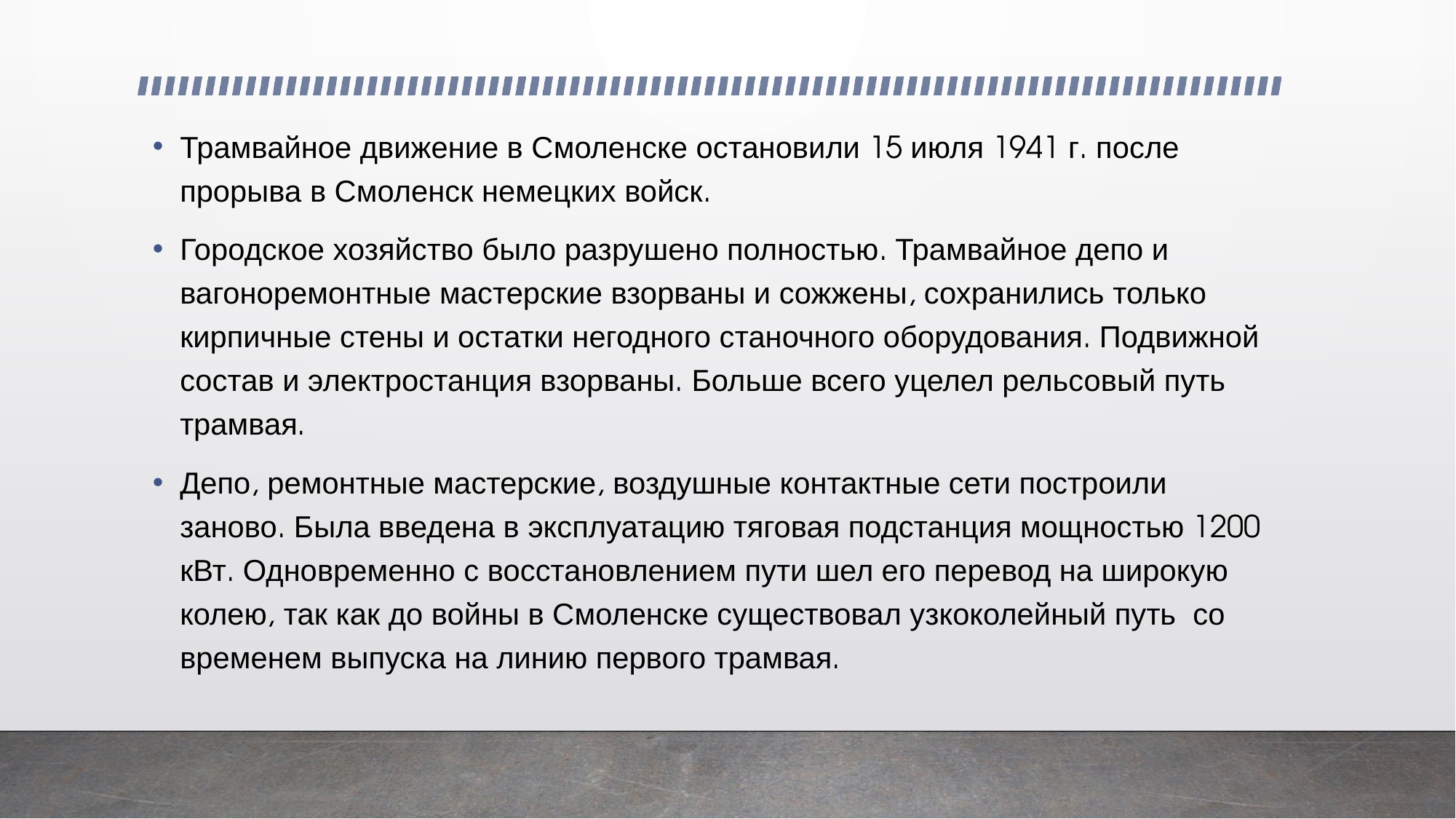

Трамвайное движение в Смоленске остановили 15 июля 1941 г. после прорыва в Смоленск немецких войск.
Городское хозяйство было разрушено полностью. Трамвайное депо и вагоноремонтные мастерские взорваны и сожжены, сохранились только кирпичные стены и остатки негодного станочного оборудования. Подвижной состав и электростанция взорваны. Больше всего уцелел рельсовый путь трамвая.
Депо, ремонтные мастерские, воздушные контактные сети построили заново. Была введена в эксплуатацию тяговая подстанция мощностью 1200 кВт. Одновременно с восстановлением пути шел его перевод на широкую колею, так как до войны в Смоленске существовал узкоколейный путь  со временем выпуска на линию первого трамвая.